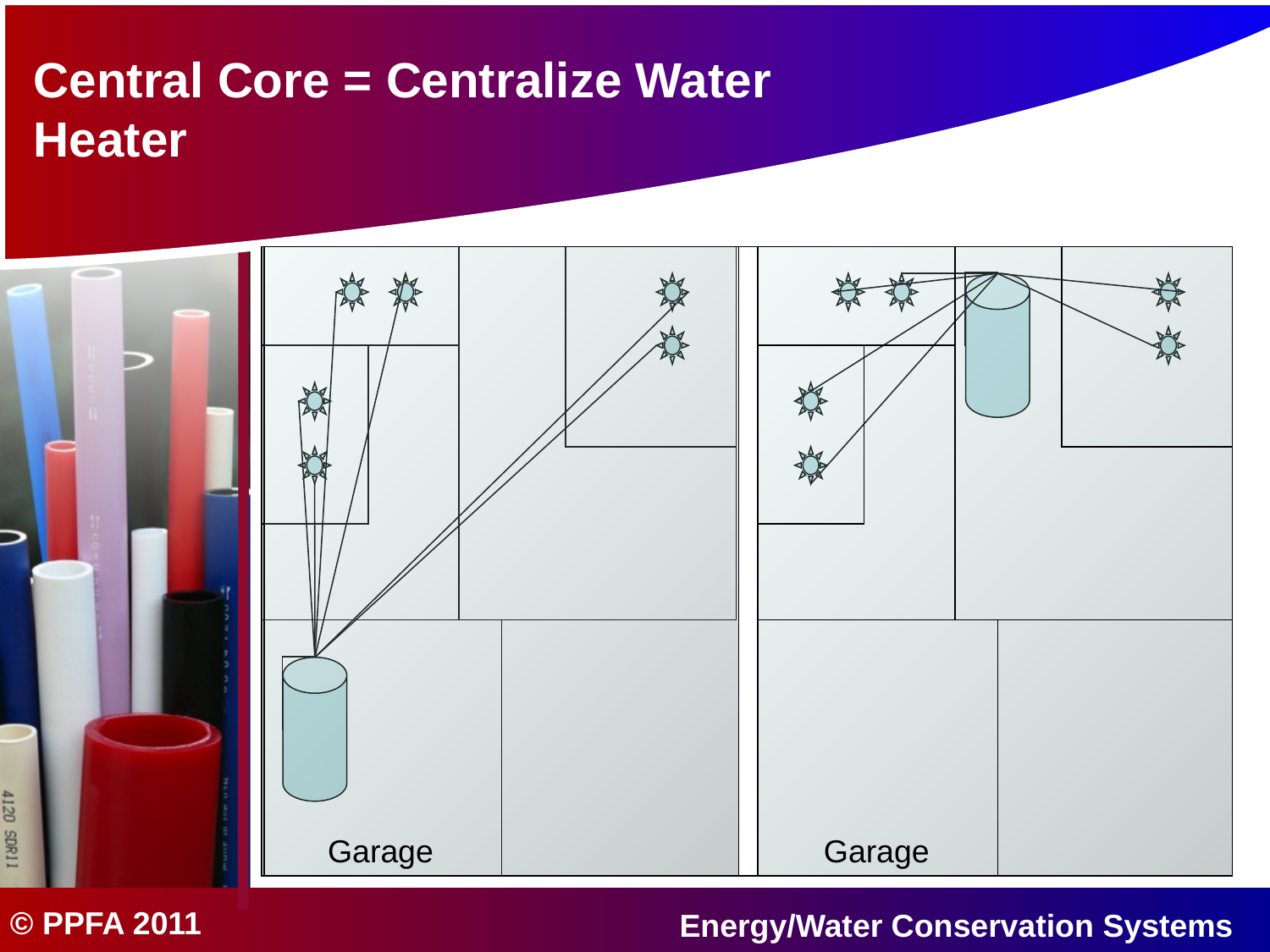

# Central Core = Centralize Water Heater

Garage
Garage
© PPFA 2011
Energy/Water Conservation Systems